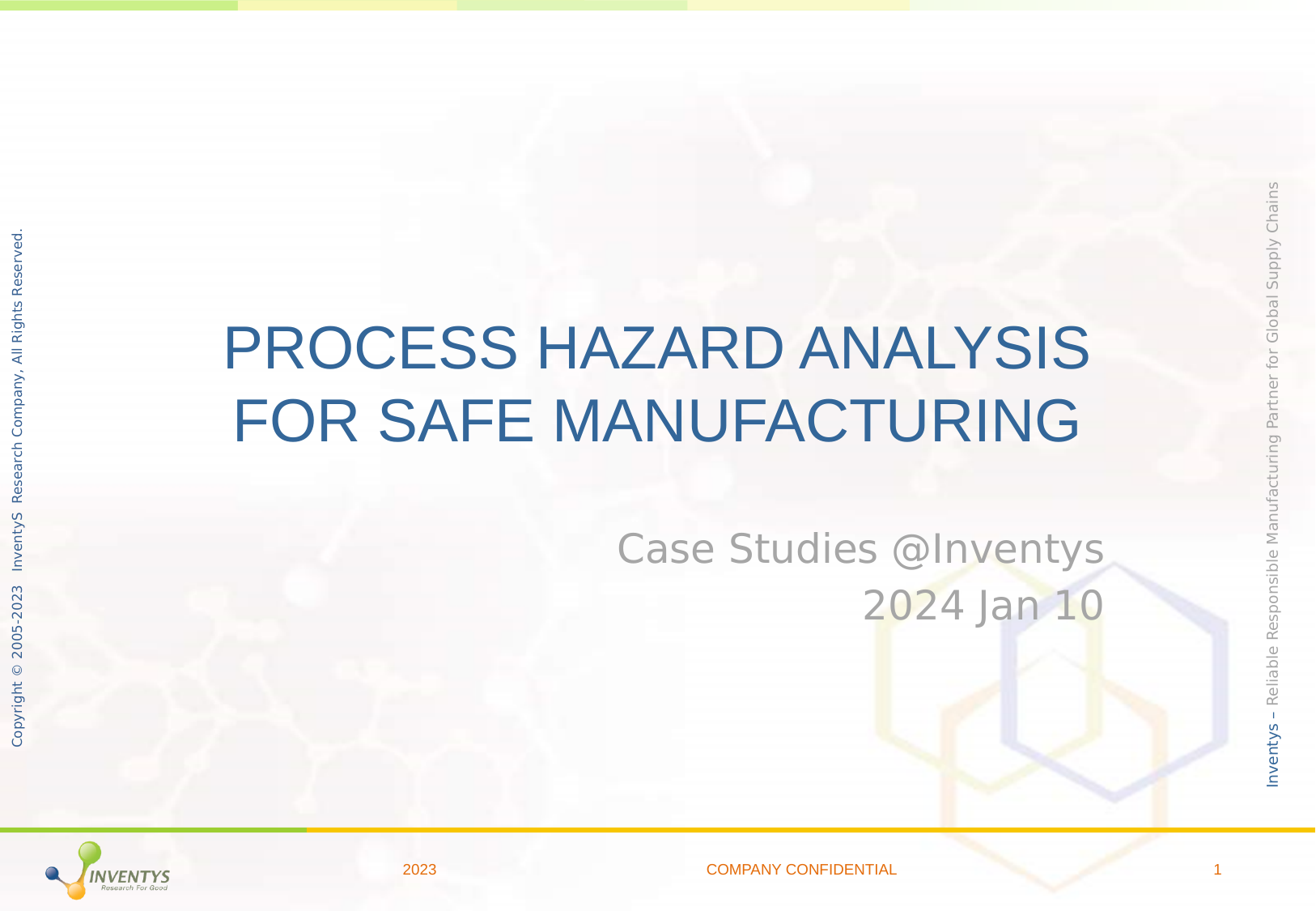

# Process hazard analysis for Safe Manufacturing
Case Studies @Inventys
2024 Jan 10
2023
COMPANY CONFIDENTIAL
1